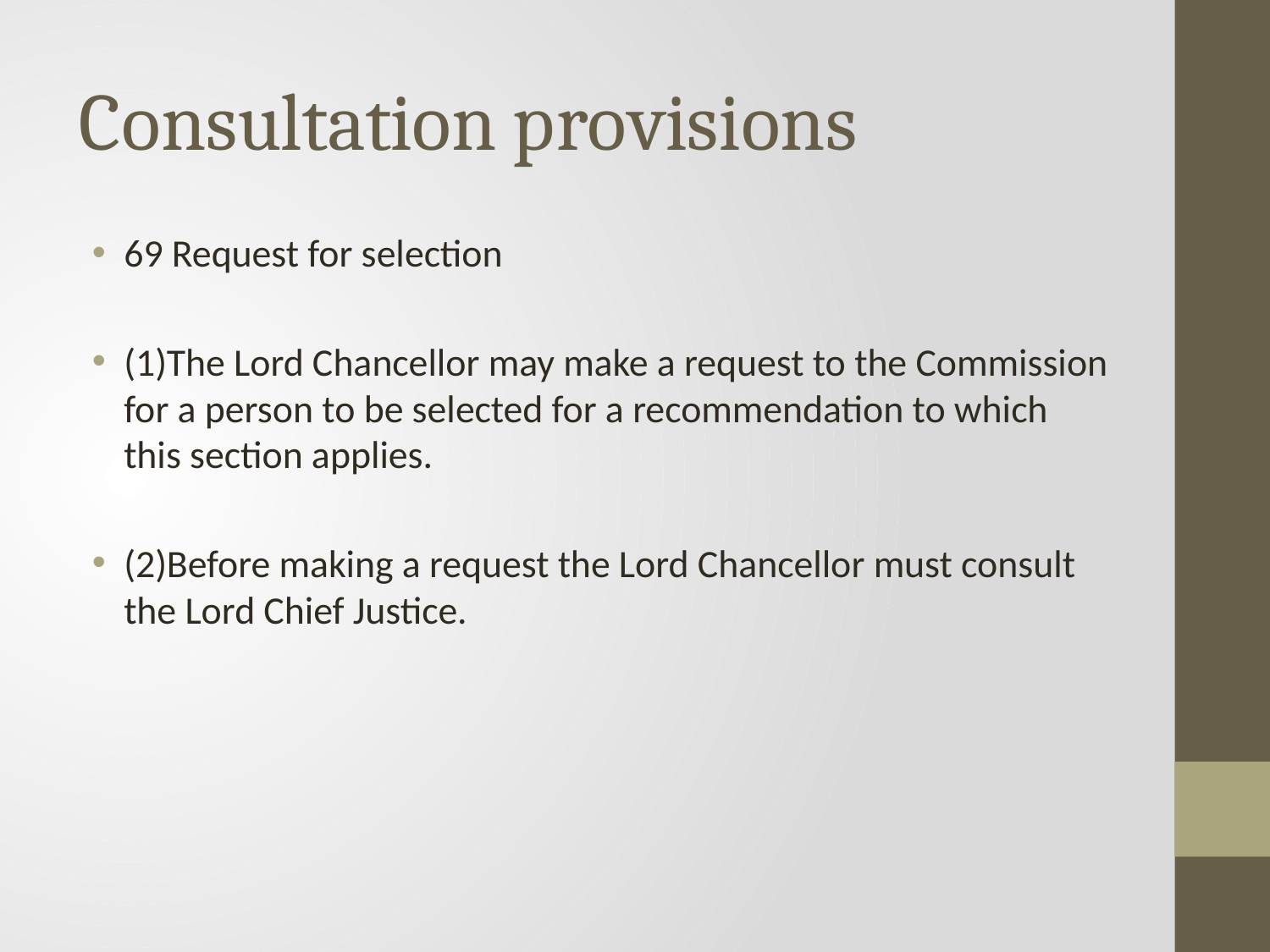

# Consultation provisions
69 Request for selection

(1)The Lord Chancellor may make a request to the Commission for a person to be selected for a recommendation to which this section applies.

(2)Before making a request the Lord Chancellor must consult the Lord Chief Justice.